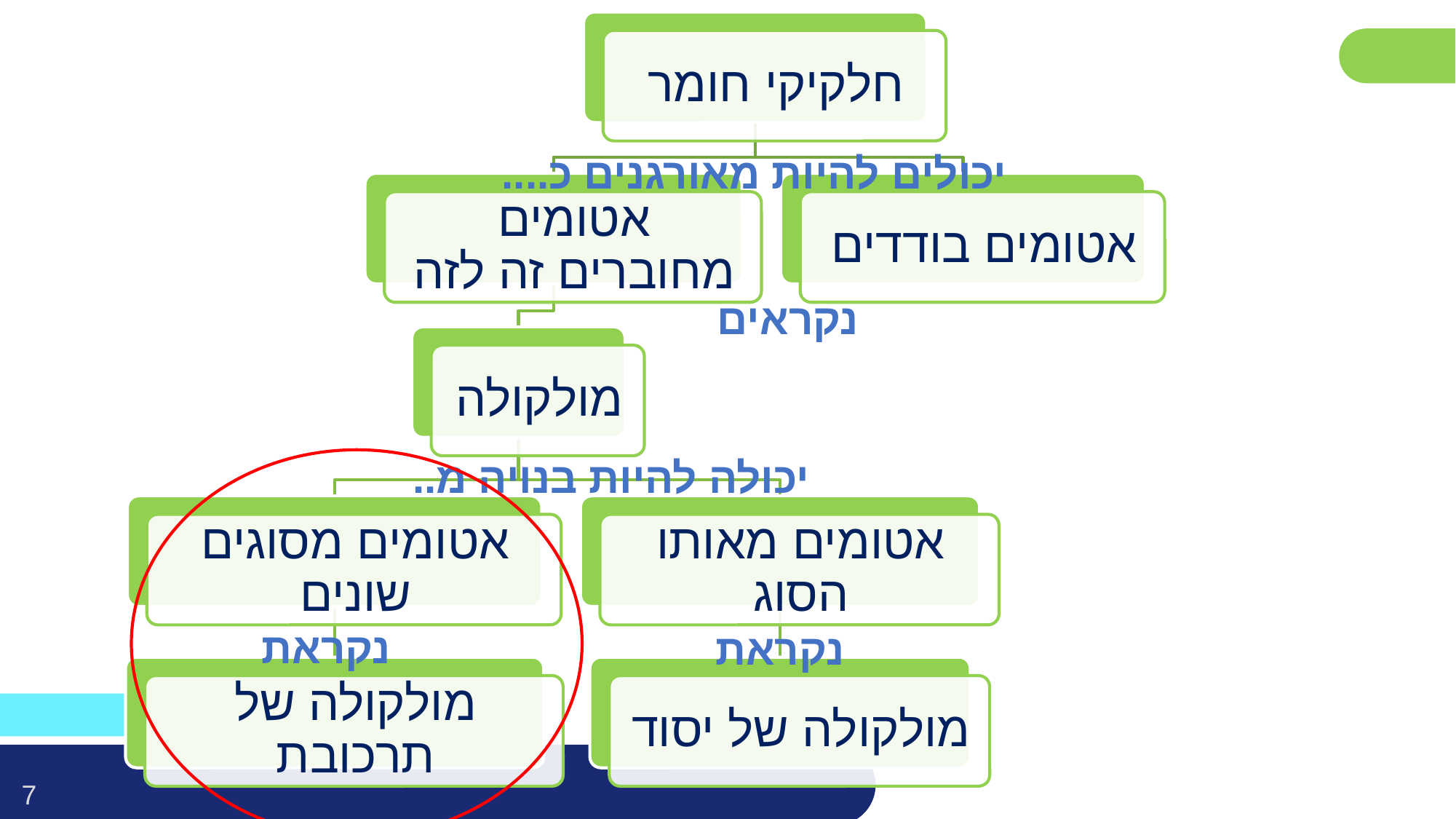

חלקיקי חומר
אטומים מחוברים זה לזה
מולקולה
אטומים מסוגים שונים
מולקולה של תרכובת
אטומים מאותו הסוג
מולקולה של יסוד
אטומים בודדים
יכולים להיות מאורגנים כ....
נקראים
יכולה להיות בנויה מ..

נקראת
נקראת